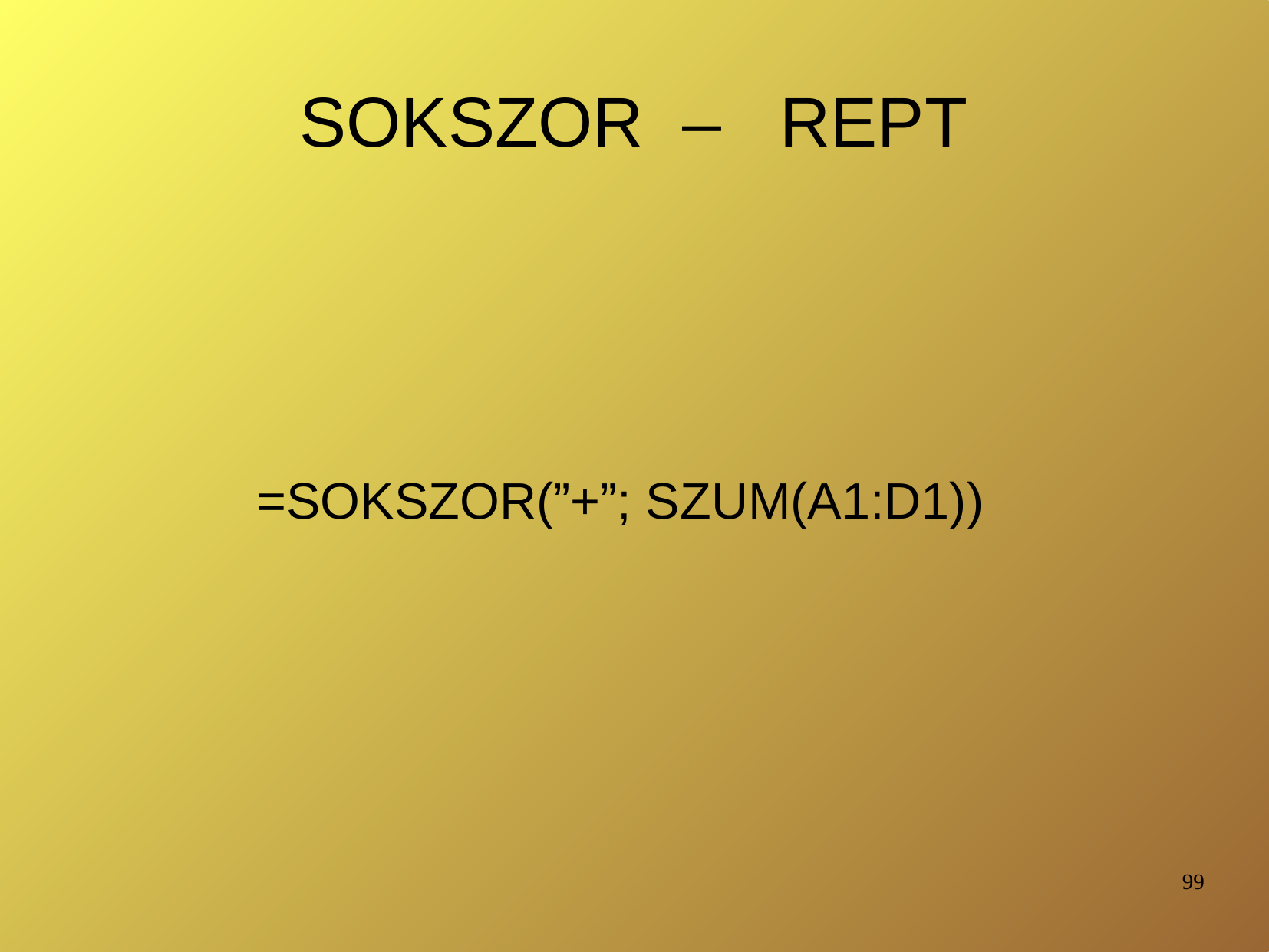

# SOKSZOR  –   REPT
=SOKSZOR(”+”; SZUM(A1:D1))
99